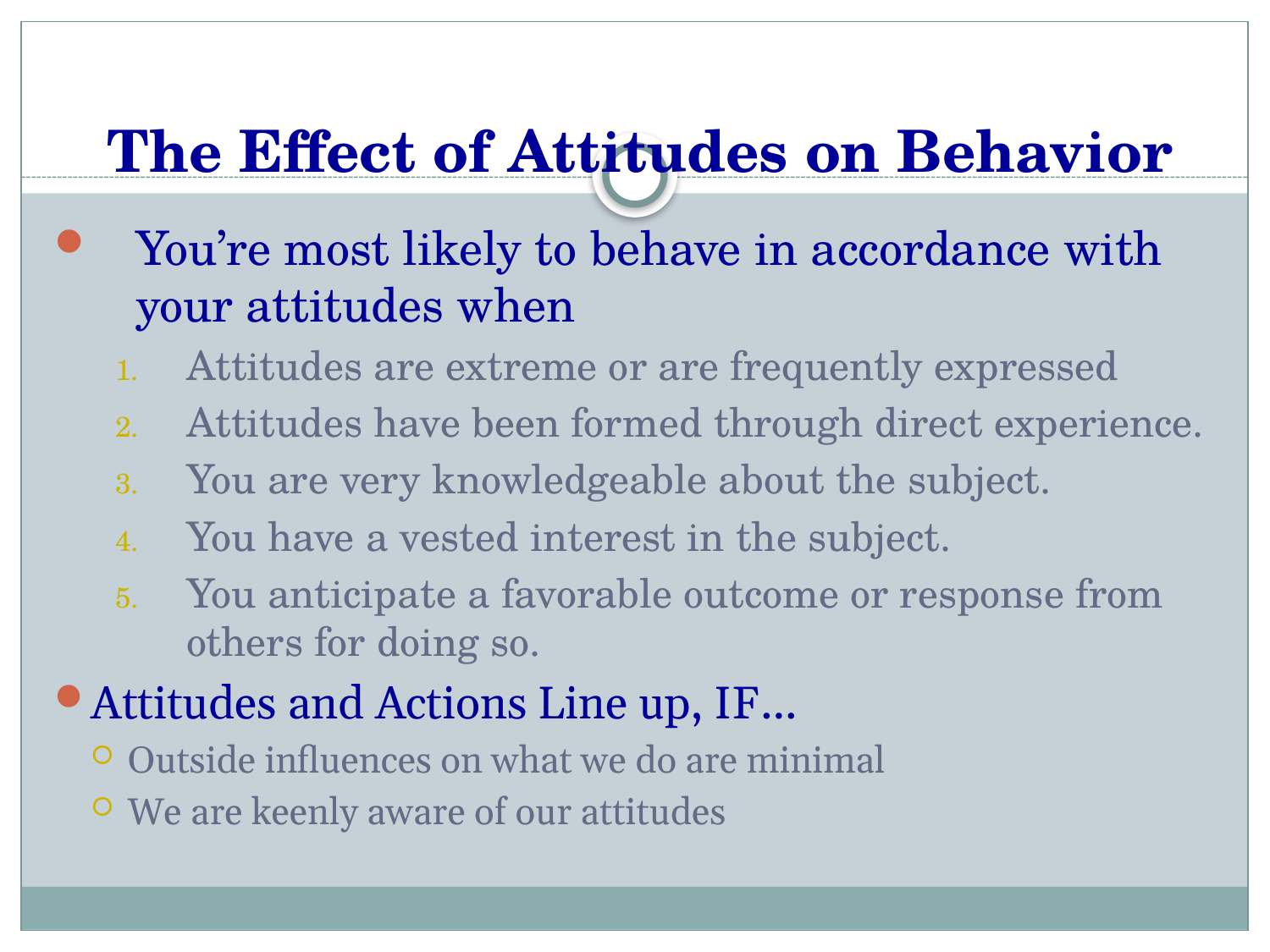

# The Effect of Attitudes on Behavior
You’re most likely to behave in accordance with your attitudes when
Attitudes are extreme or are frequently expressed
Attitudes have been formed through direct experience.
You are very knowledgeable about the subject.
You have a vested interest in the subject.
You anticipate a favorable outcome or response from others for doing so.
Attitudes and Actions Line up, IF…
Outside influences on what we do are minimal
We are keenly aware of our attitudes